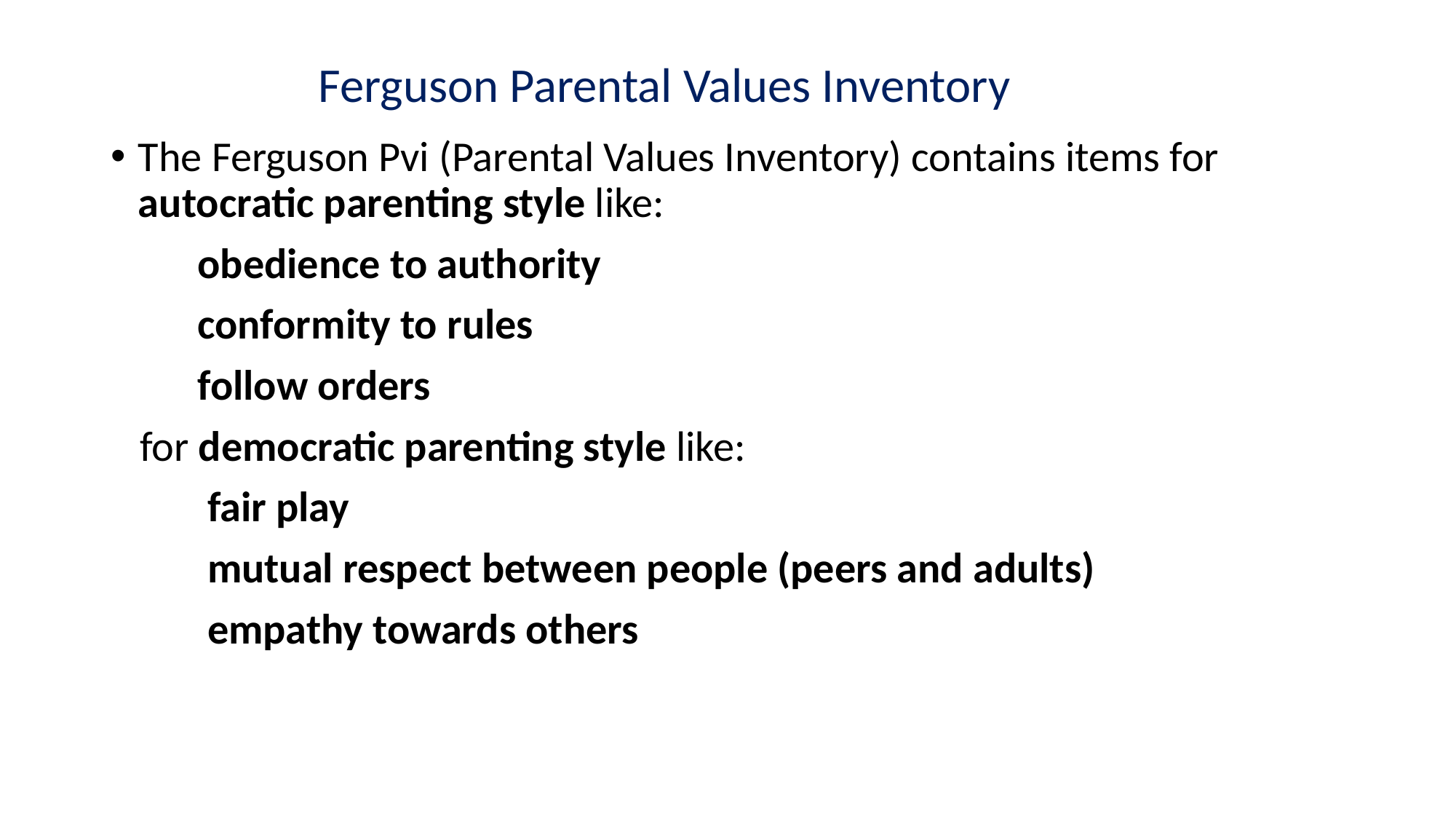

# Ferguson Parental Values Inventory
The Ferguson Pvi (Parental Values Inventory) contains items for autocratic parenting style like:
         obedience to authority
         conformity to rules
         follow orders
   for democratic parenting style like:
          fair play
          mutual respect between people (peers and adults)
          empathy towards others